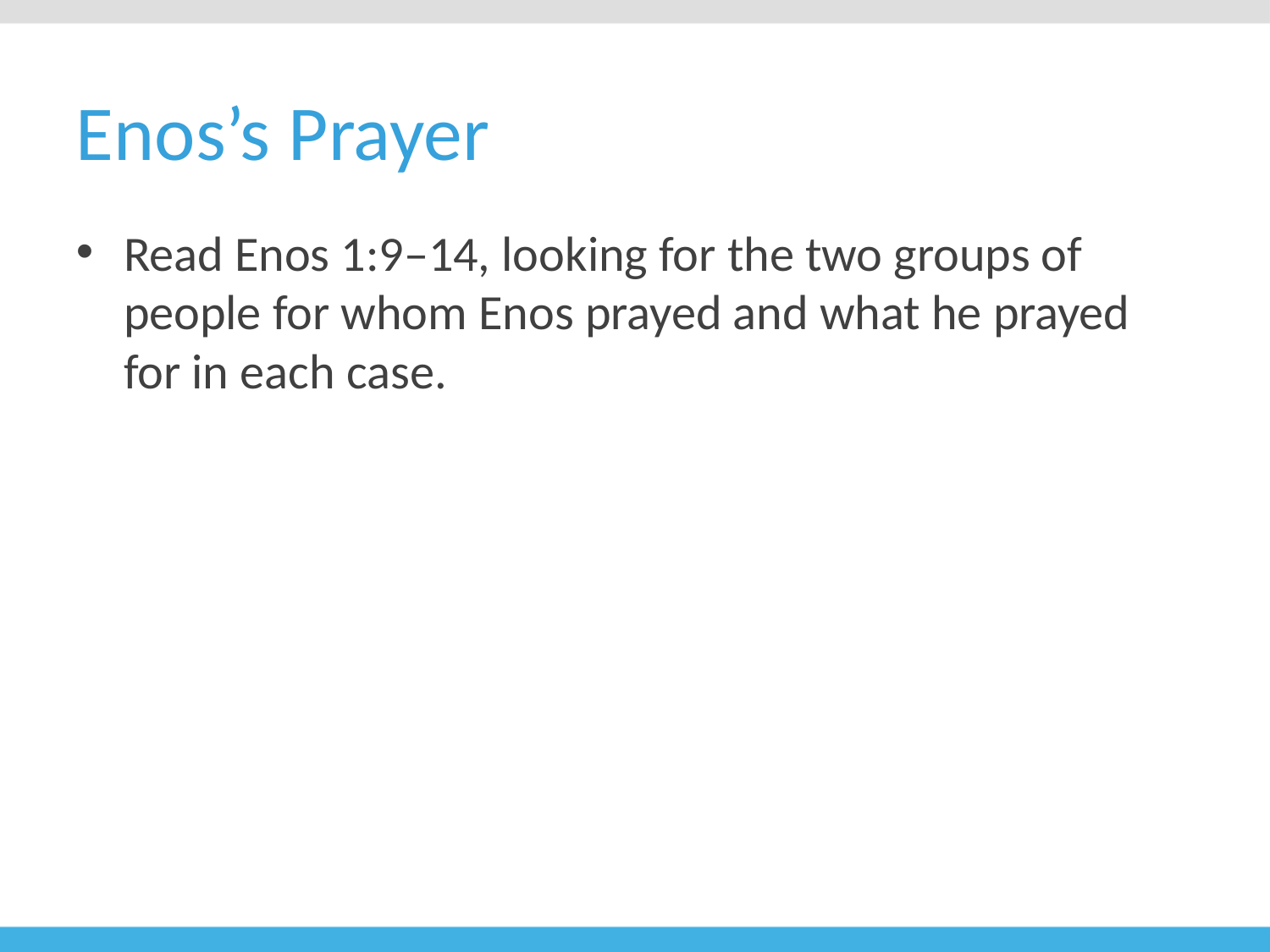

# Enos’s Prayer
Read Enos 1:9–14, looking for the two groups of people for whom Enos prayed and what he prayed for in each case.